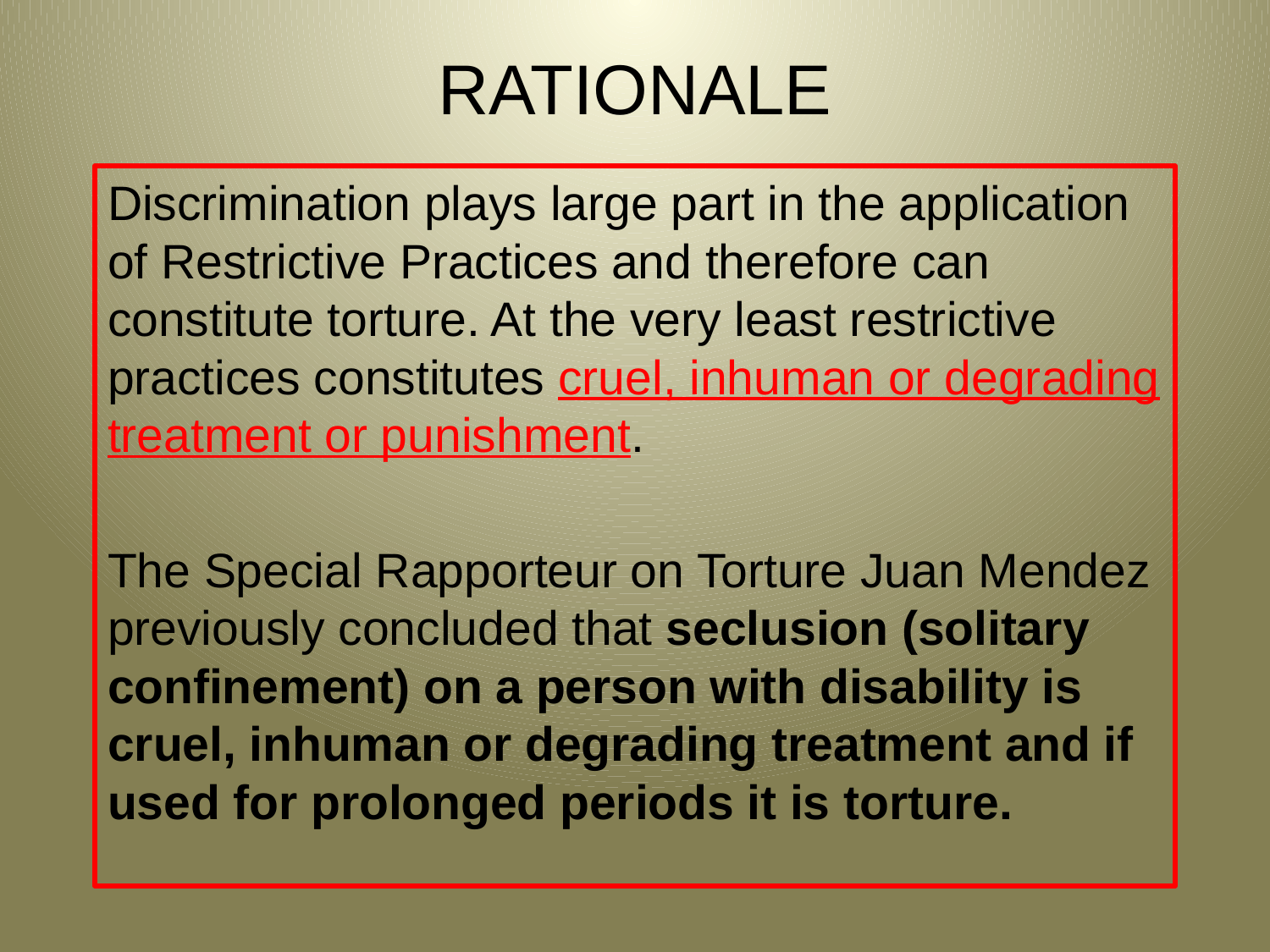

# RATIONALE
Discrimination plays large part in the application of Restrictive Practices and therefore can constitute torture. At the very least restrictive practices constitutes cruel, inhuman or degrading treatment or punishment.

The Special Rapporteur on Torture Juan Mendez previously concluded that seclusion (solitary confinement) on a person with disability is cruel, inhuman or degrading treatment and if used for prolonged periods it is torture.